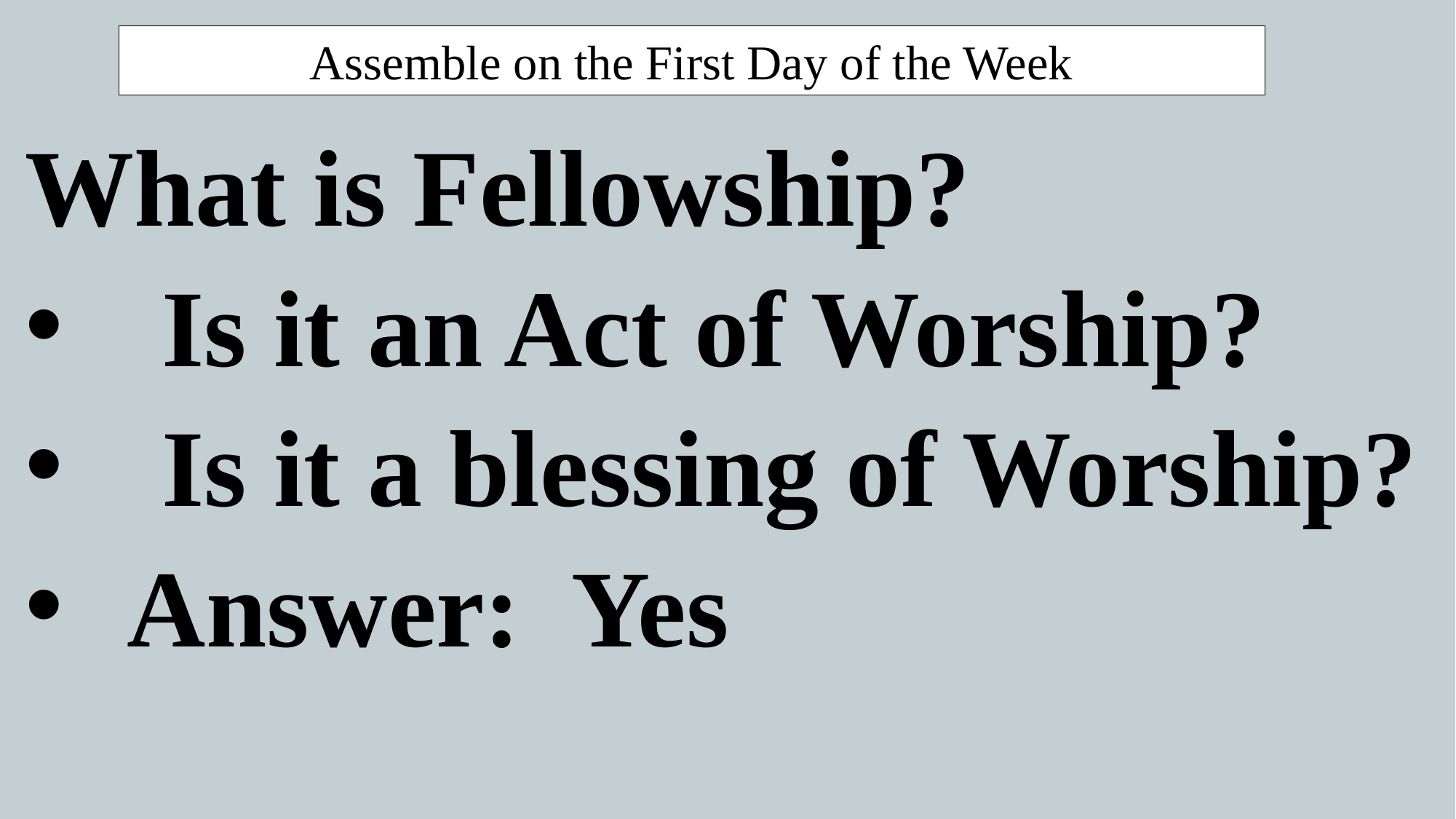

Assemble on the First Day of the Week
What is Fellowship?
Is it an Act of Worship?
Is it a blessing of Worship?
Answer:  Yes